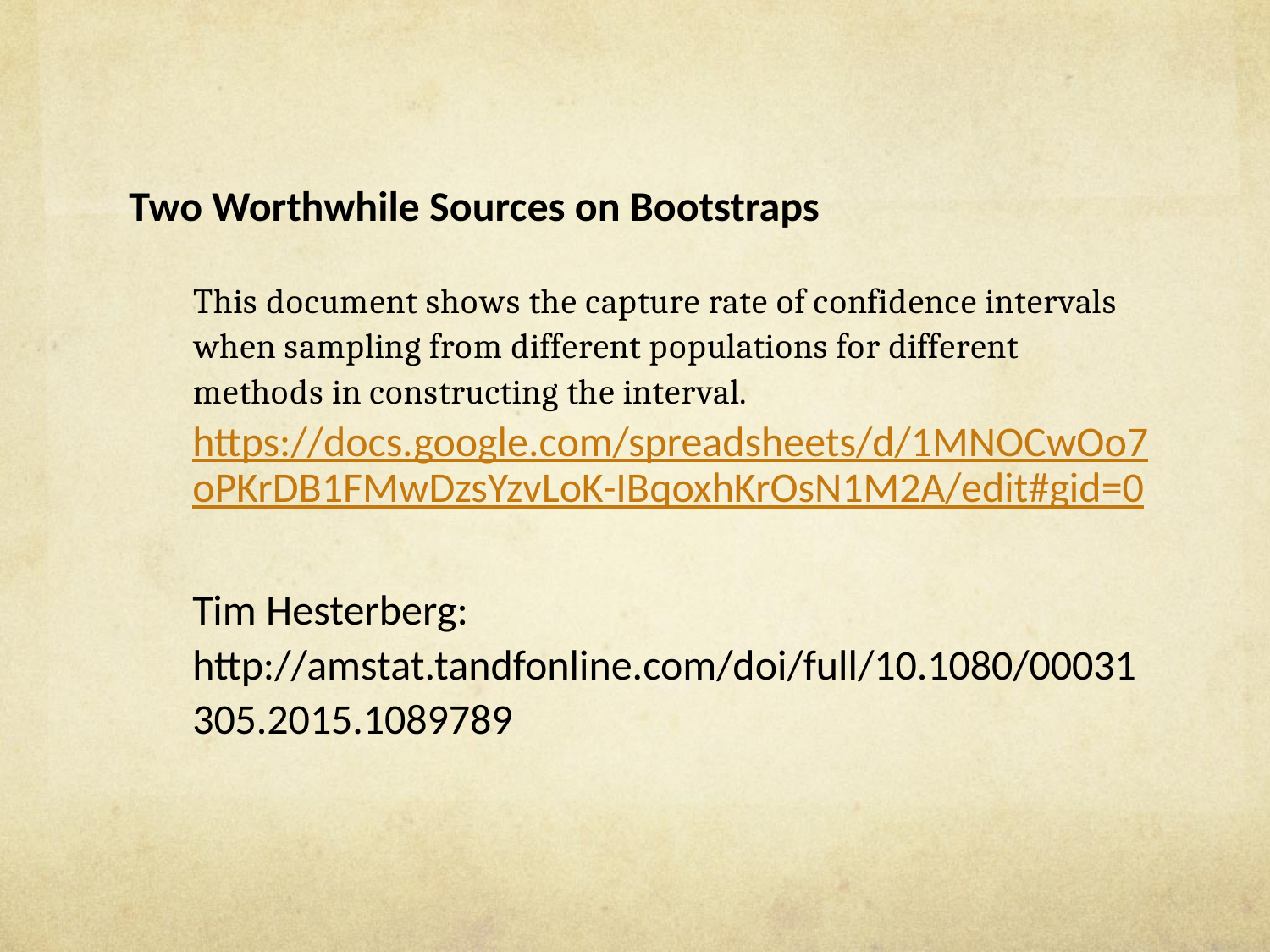

Two Worthwhile Sources on Bootstraps

This document shows the capture rate of confidence intervals when sampling from different populations for different methods in constructing the interval.
https://docs.google.com/spreadsheets/d/1MNOCwOo7oPKrDB1FMwDzsYzvLoK-IBqoxhKrOsN1M2A/edit#gid=0

Tim Hesterberg: http://amstat.tandfonline.com/doi/full/10.1080/00031305.2015.1089789